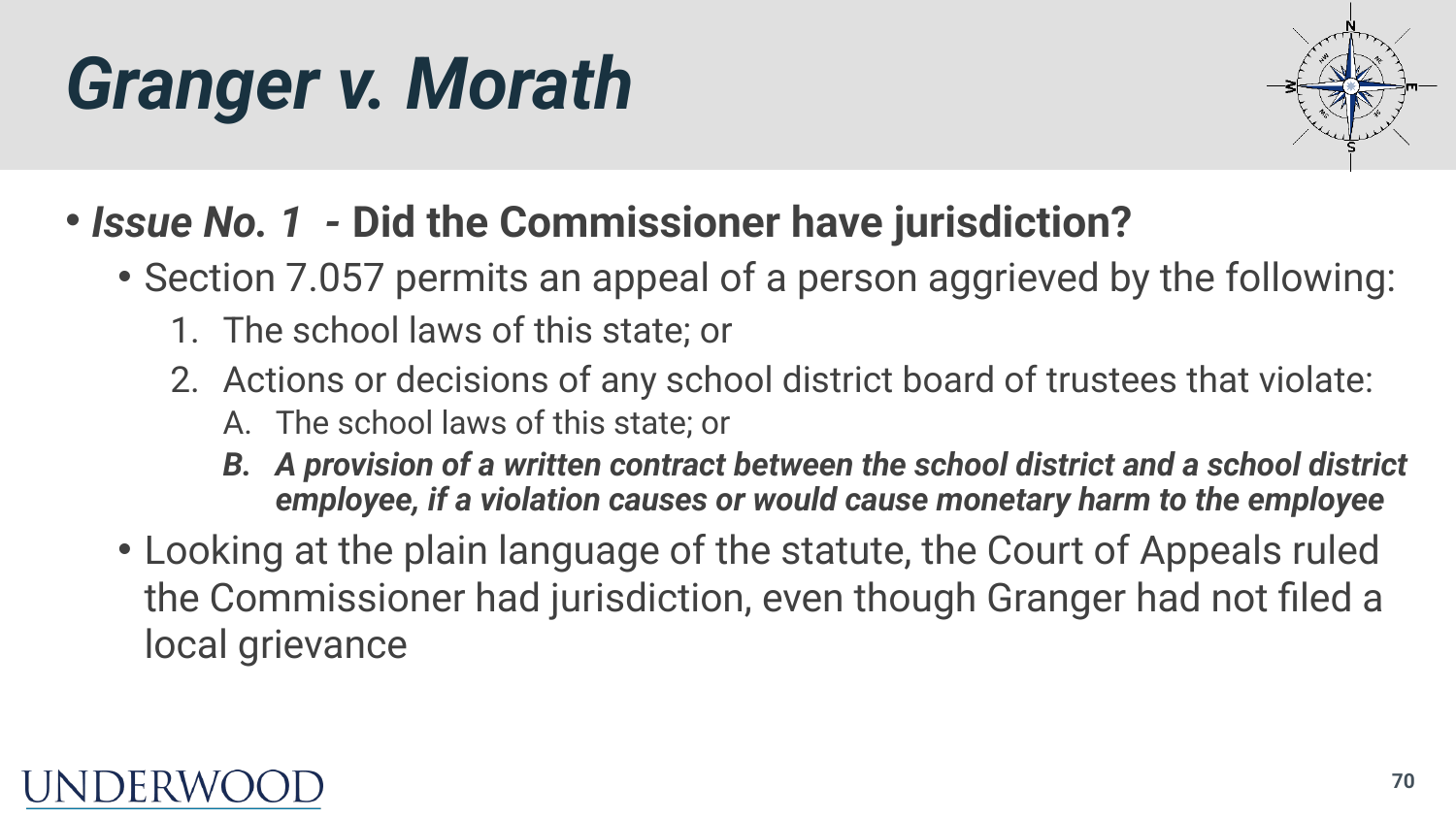

# Granger v. Morath
Issue No. 1  - Did the Commissioner have jurisdiction?
Section 7.057 permits an appeal of a person aggrieved by the following:
The school laws of this state; or
Actions or decisions of any school district board of trustees that violate:
The school laws of this state; or
A provision of a written contract between the school district and a school district employee, if a violation causes or would cause monetary harm to the employee
Looking at the plain language of the statute, the Court of Appeals ruled the Commissioner had jurisdiction, even though Granger had not filed a local grievance
70